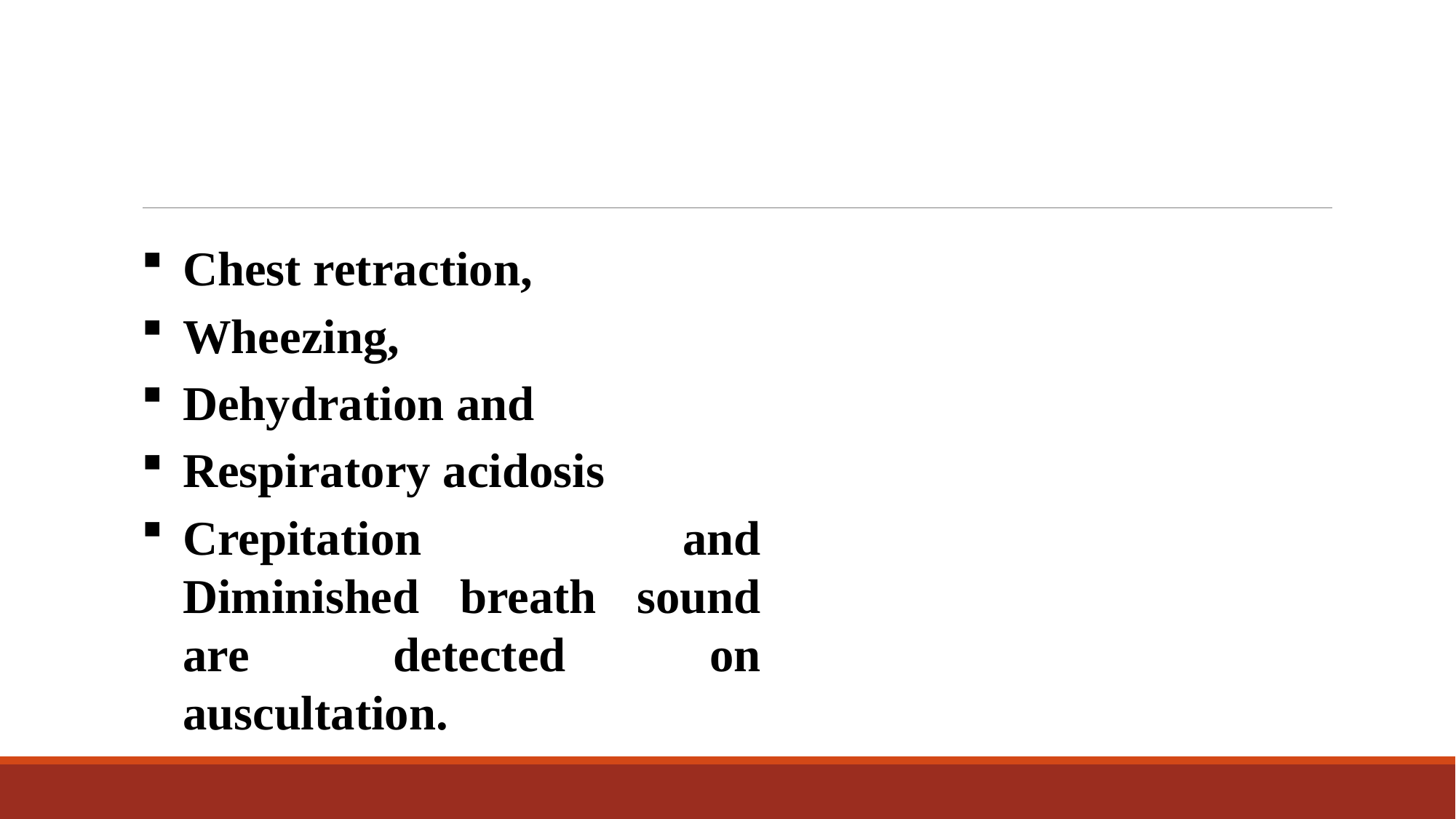

#
Chest retraction,
Wheezing,
Dehydration and
Respiratory acidosis
Crepitation and Diminished breath sound are detected on auscultation.